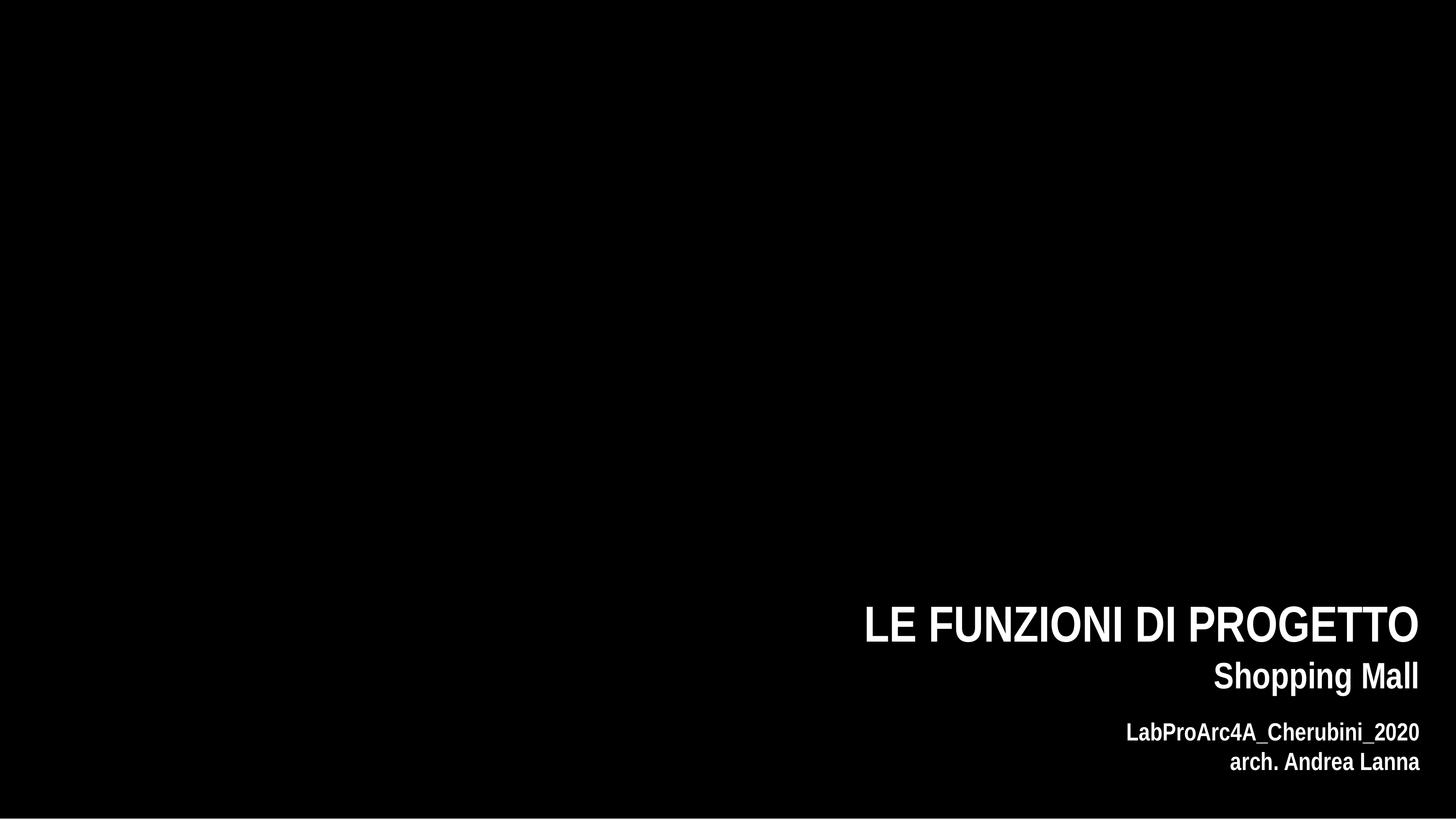

LE FUNZIONI DI PROGETTO
Shopping Mall

LabProArc4A_Cherubini_2020
arch. Andrea Lanna